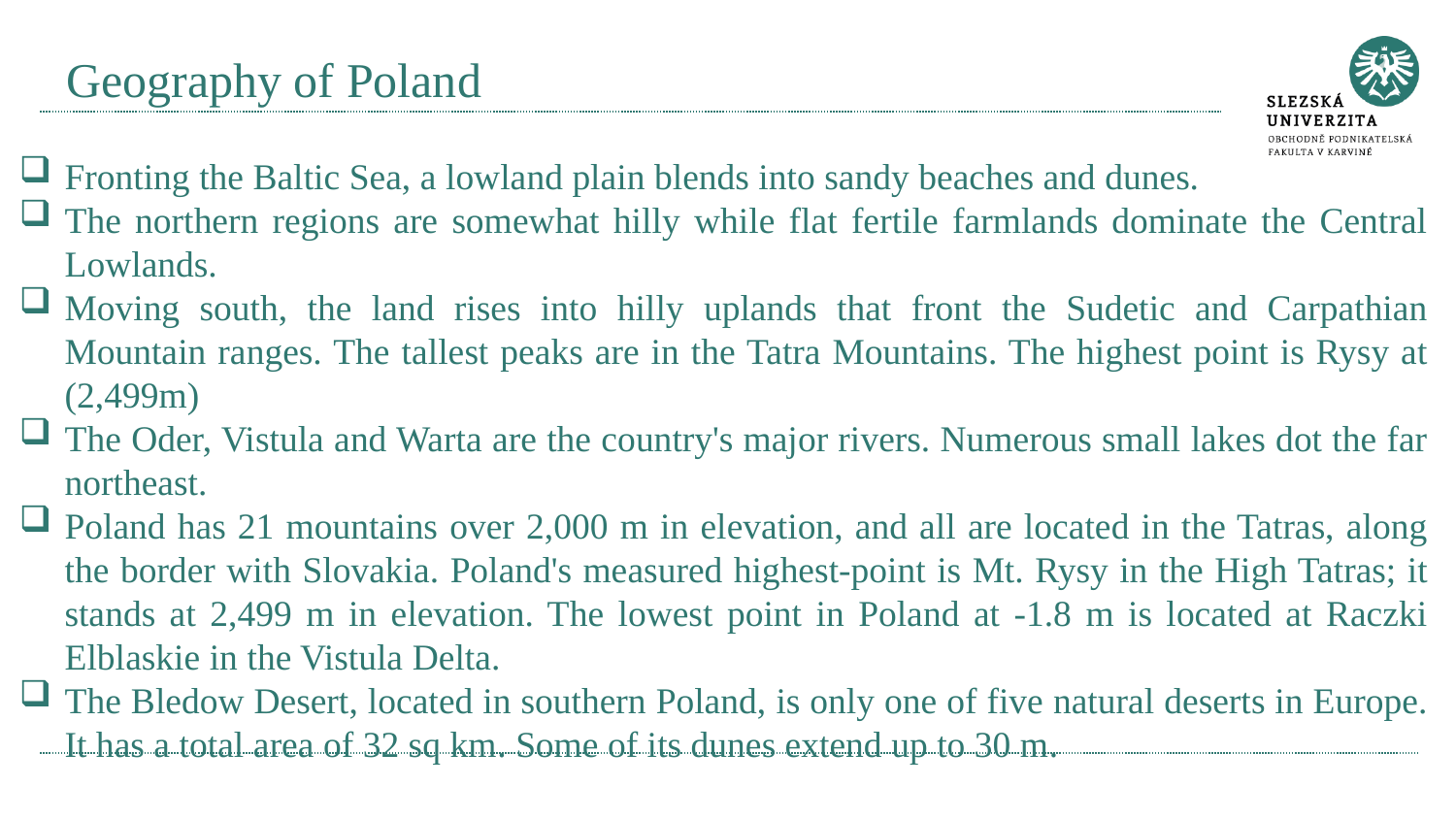

# Geography of Poland
Fronting the Baltic Sea, a lowland plain blends into sandy beaches and dunes.
The northern regions are somewhat hilly while flat fertile farmlands dominate the Central Lowlands.
Moving south, the land rises into hilly uplands that front the Sudetic and Carpathian Mountain ranges. The tallest peaks are in the Tatra Mountains. The highest point is Rysy at (2,499m)
The Oder, Vistula and Warta are the country's major rivers. Numerous small lakes dot the far northeast.
Poland has 21 mountains over 2,000 m in elevation, and all are located in the Tatras, along the border with Slovakia. Poland's measured highest-point is Mt. Rysy in the High Tatras; it stands at 2,499 m in elevation. The lowest point in Poland at -1.8 m is located at Raczki Elblaskie in the Vistula Delta.
The Bledow Desert, located in southern Poland, is only one of five natural deserts in Europe. It has a total area of 32 sq km. Some of its dunes extend up to 30 m.